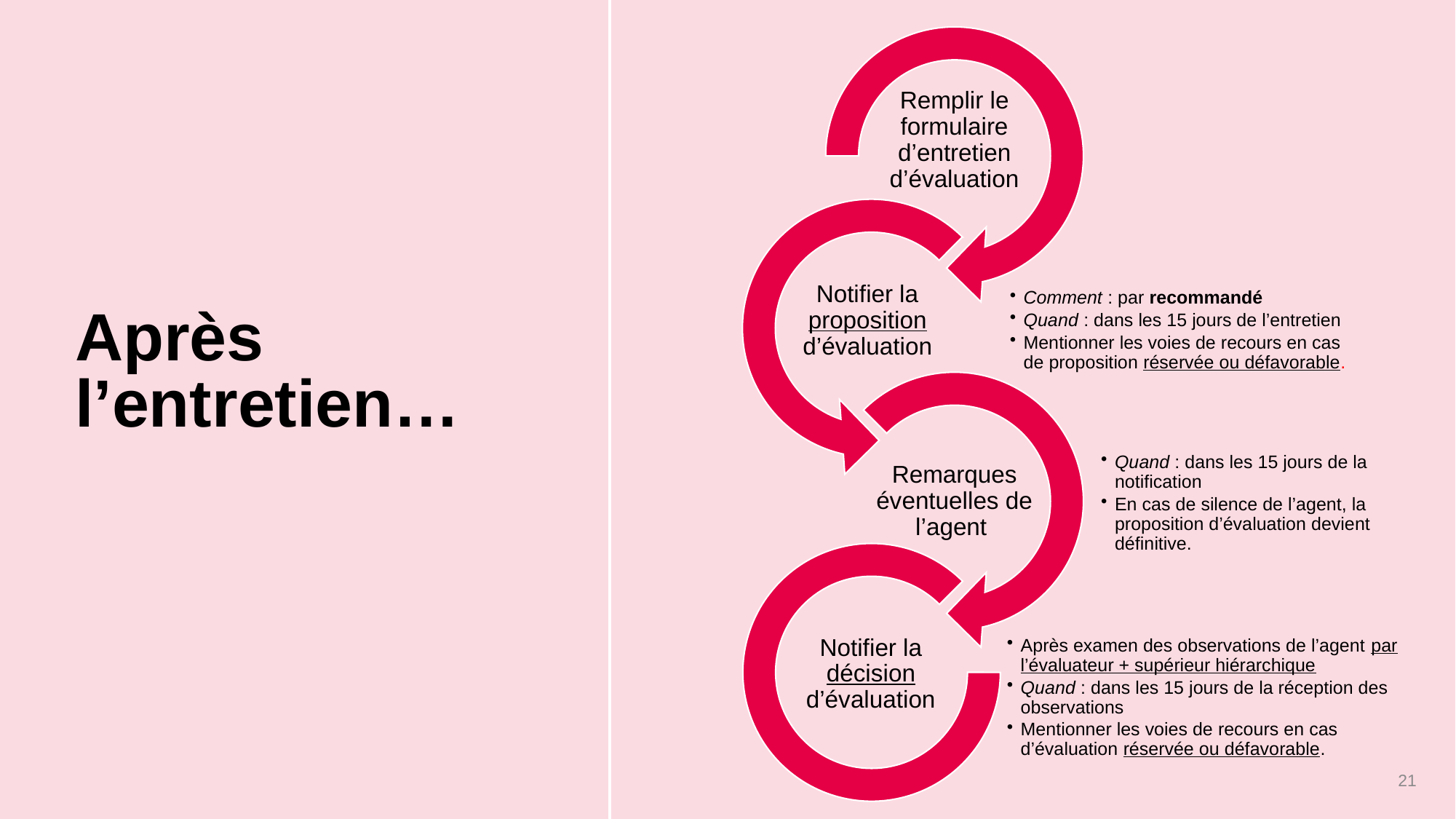

Remplir le formulaire d’entretien d’évaluation
Comment : par recommandé
Quand : dans les 15 jours de l’entretien
Mentionner les voies de recours en cas de proposition réservée ou défavorable.
Notifier la proposition d’évaluation
Quand : dans les 15 jours de la notification
En cas de silence de l’agent, la proposition d’évaluation devient définitive.
Remarques éventuelles de l’agent
Après examen des observations de l’agent par l’évaluateur + supérieur hiérarchique
Quand : dans les 15 jours de la réception des observations
Mentionner les voies de recours en cas d’évaluation réservée ou défavorable.
Notifier la décision d’évaluation
# Après l’entretien…
21